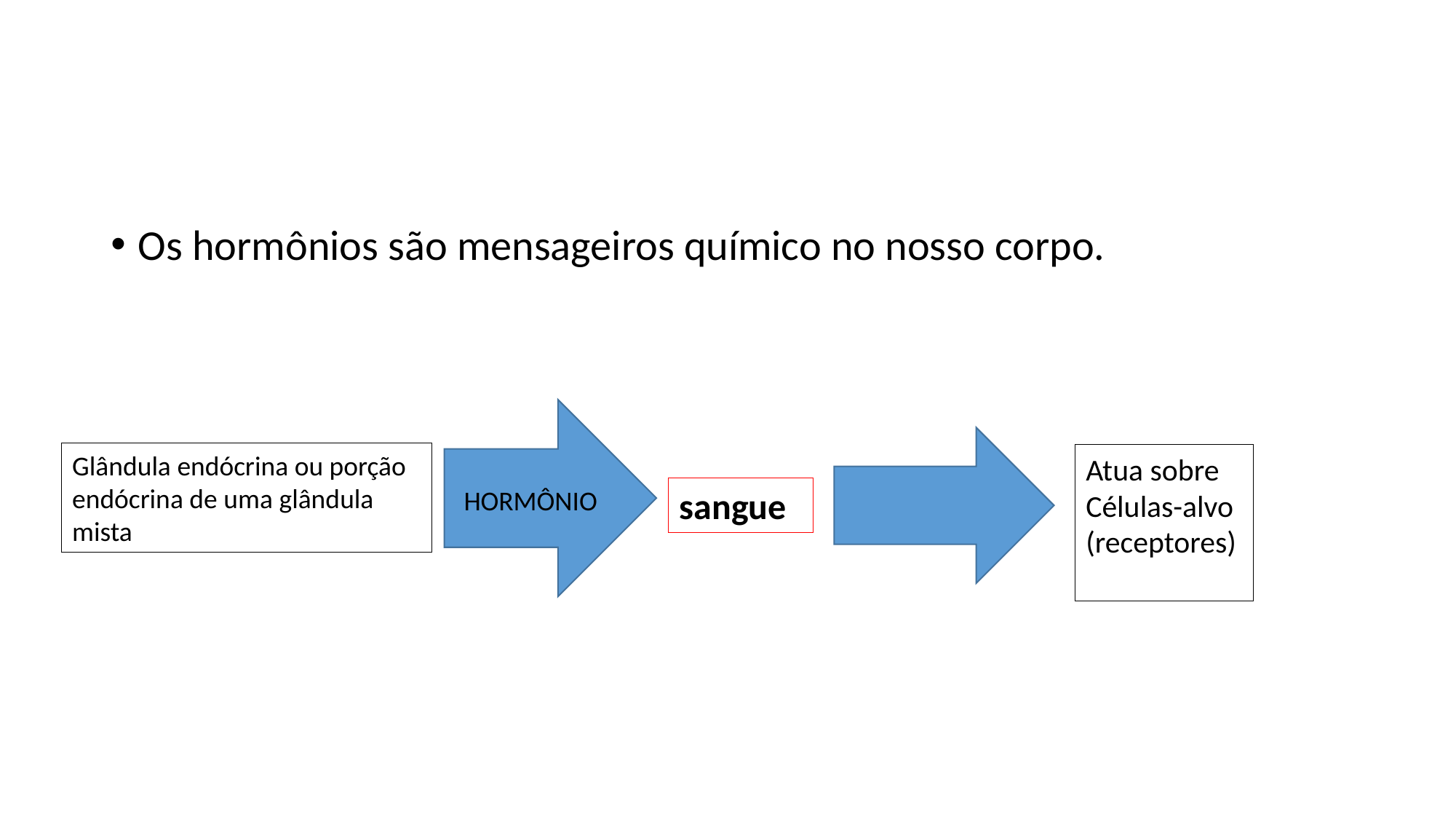

#
Os hormônios são mensageiros químico no nosso corpo.

Glândula endócrina ou porção endócrina de uma glândula mista
Atua sobre
Células-alvo
(receptores)

HORMÔNIO
sangue